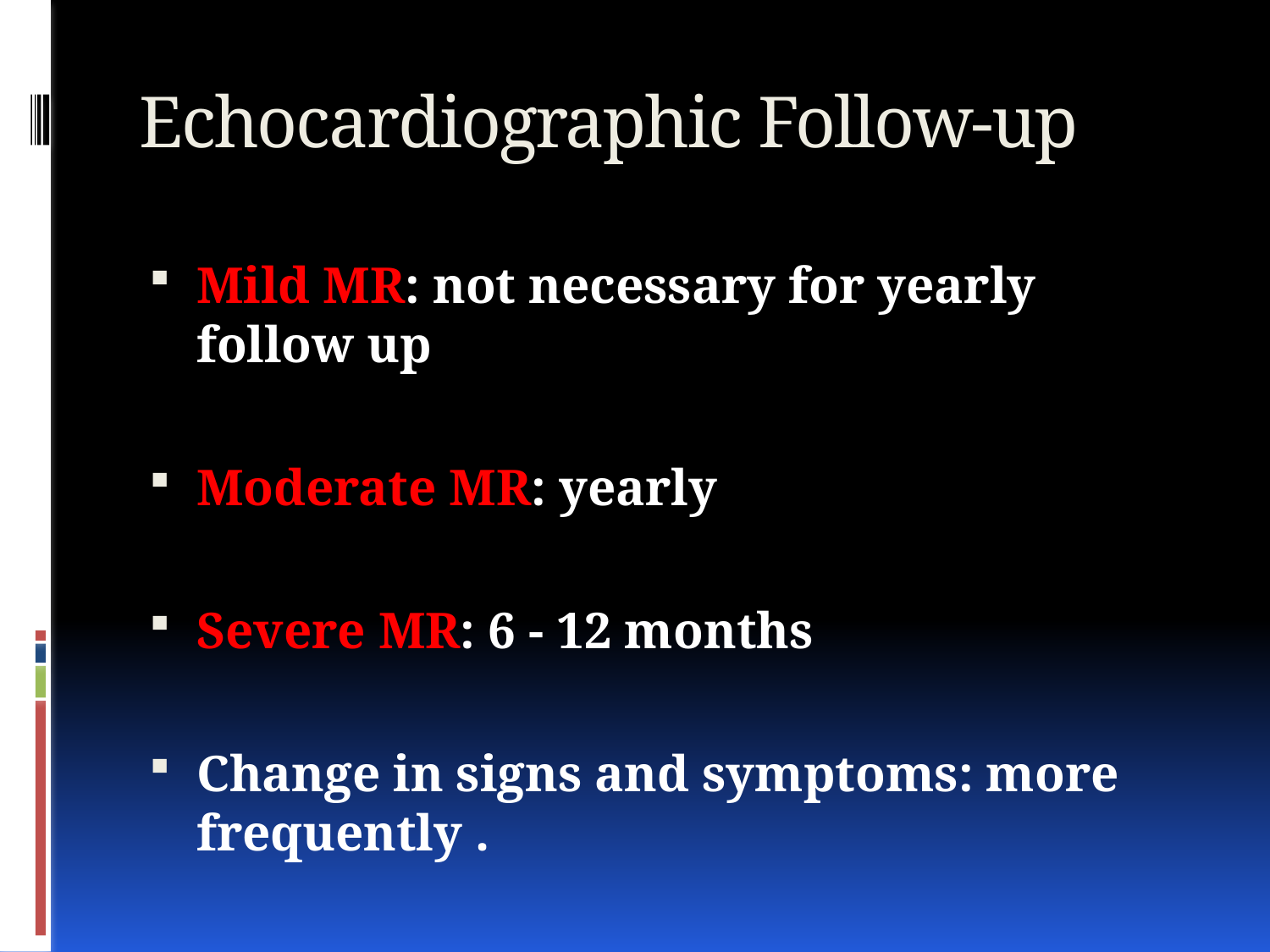

# Echocardiographic Follow-up
Mild MR: not necessary for yearly follow up

Moderate MR: yearly

Severe MR: 6 - 12 months

Change in signs and symptoms: more frequently .